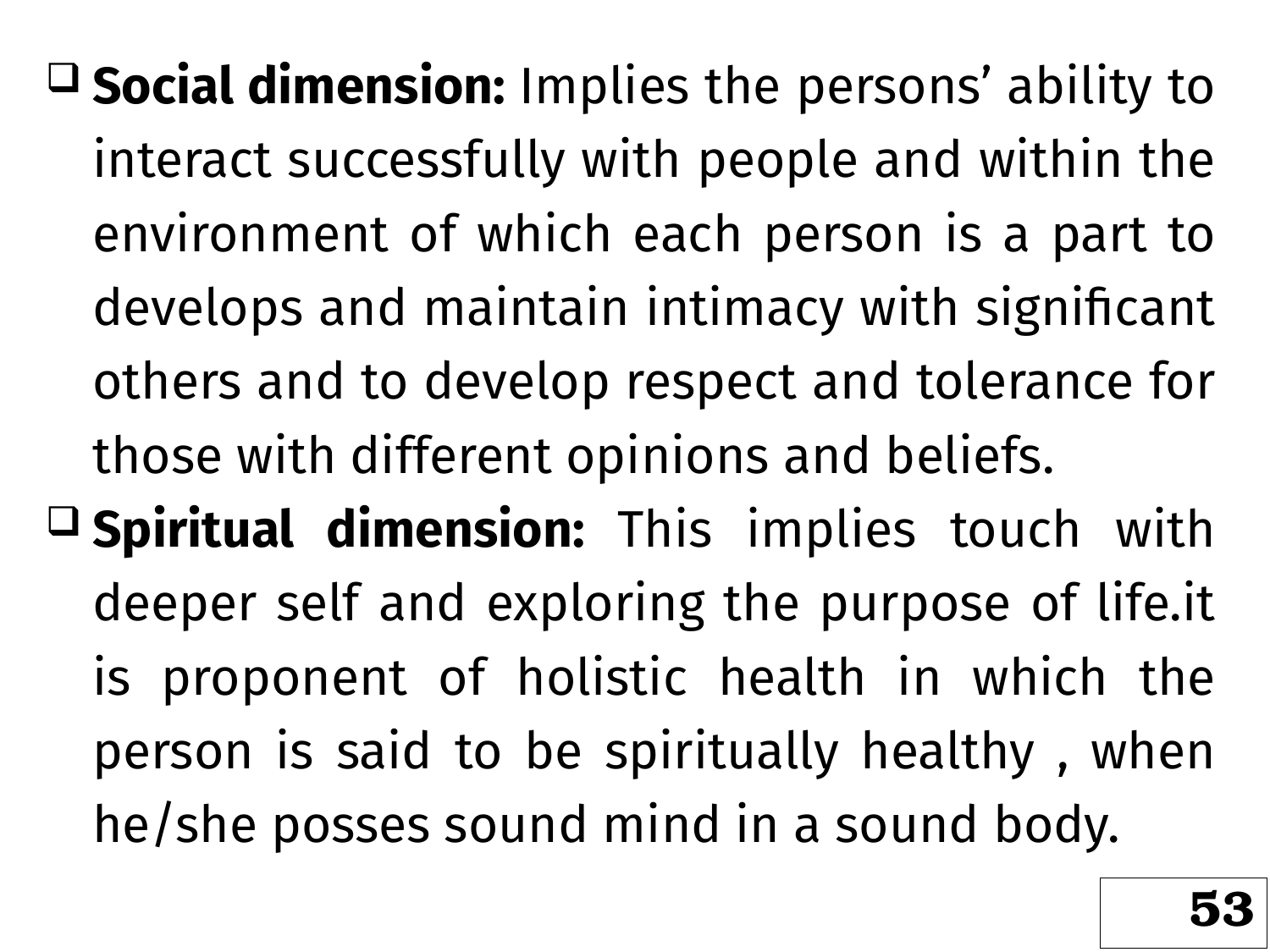

Social dimension: Implies the persons’ ability to interact successfully with people and within the environment of which each person is a part to develops and maintain intimacy with significant others and to develop respect and tolerance for those with different opinions and beliefs.
Spiritual dimension: This implies touch with deeper self and exploring the purpose of life.it is proponent of holistic health in which the person is said to be spiritually healthy , when he/she posses sound mind in a sound body.

53